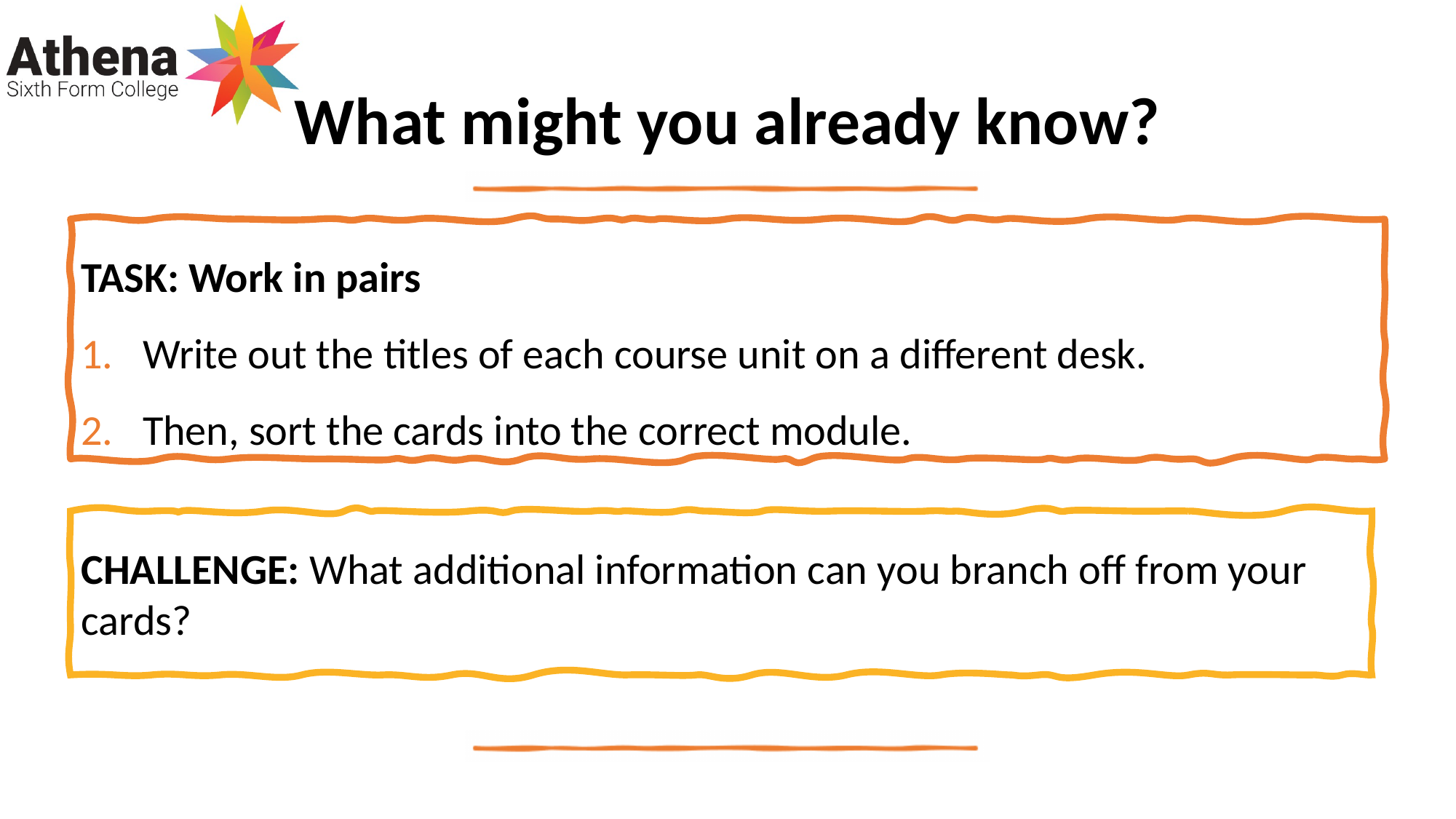

# What might you already know?
TASK: Work in pairs
Write out the titles of each course unit on a different desk.
Then, sort the cards into the correct module.
CHALLENGE: What additional information can you branch off from your cards?